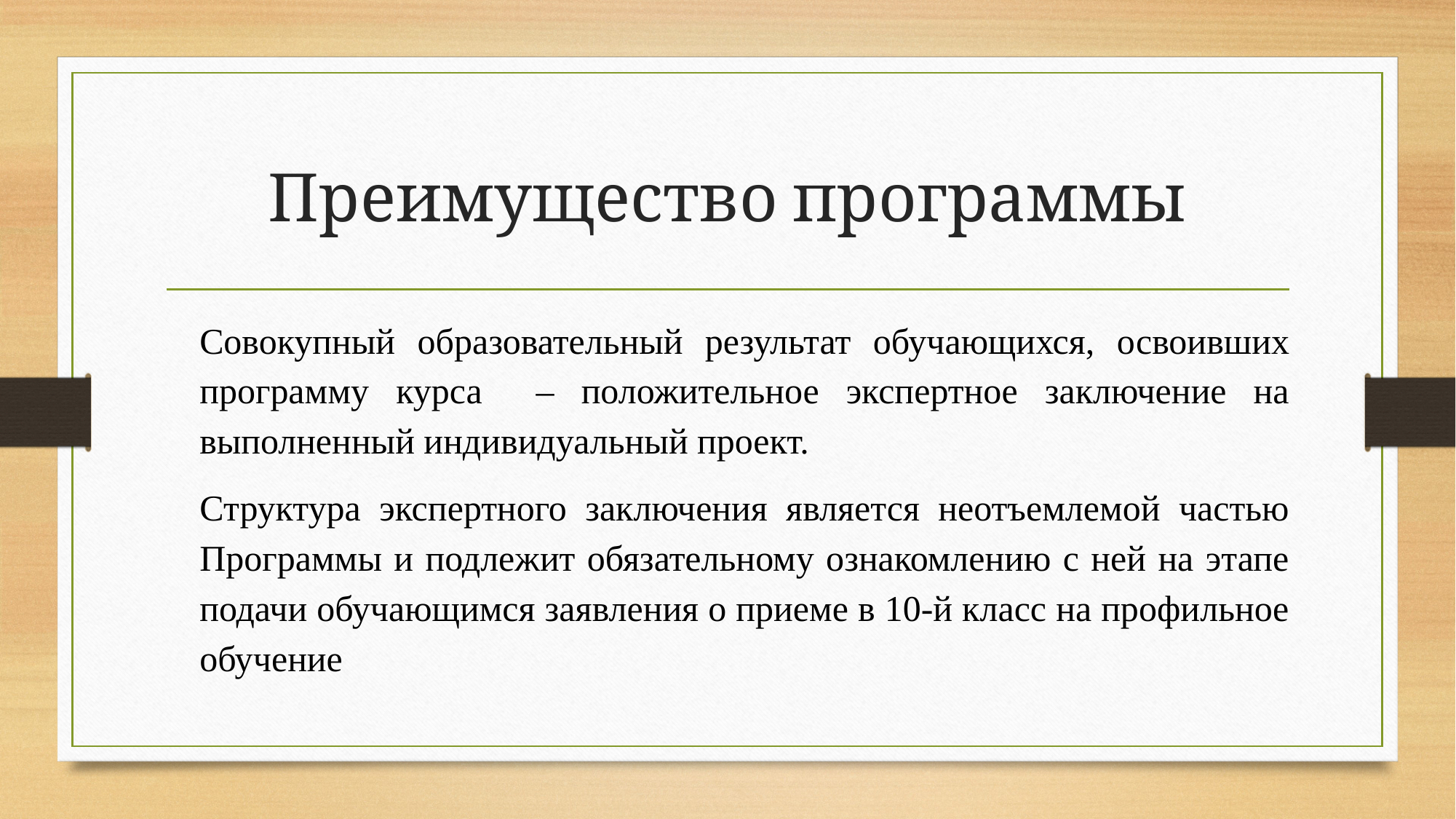

# Преимущество программы
Совокупный образовательный результат обучающихся, освоивших программу курса  – положительное экспертное заключение на выполненный индивидуальный проект.
Структура экспертного заключения является неотъемлемой частью Программы и подлежит обязательному ознакомлению с ней на этапе подачи обучающимся заявления о приеме в 10-й класс на профильное обучение